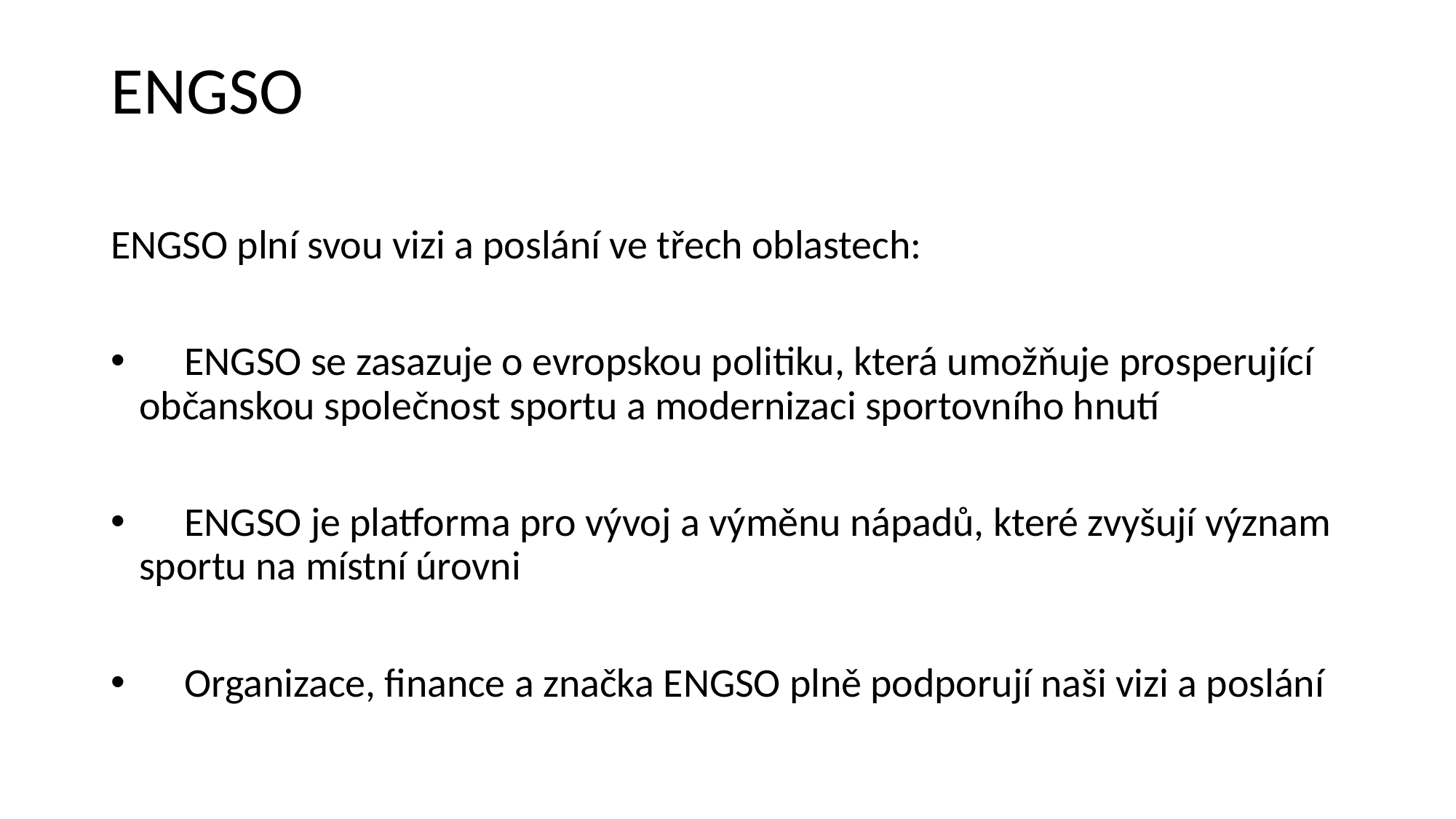

# ENGSO
ENGSO plní svou vizi a poslání ve třech oblastech:

     ENGSO se zasazuje o evropskou politiku, která umožňuje prosperující  občanskou společnost sportu a modernizaci sportovního hnutí

     ENGSO je platforma pro vývoj a výměnu nápadů, které zvyšují význam sportu na místní úrovni

     Organizace, finance a značka ENGSO plně podporují naši vizi a poslání